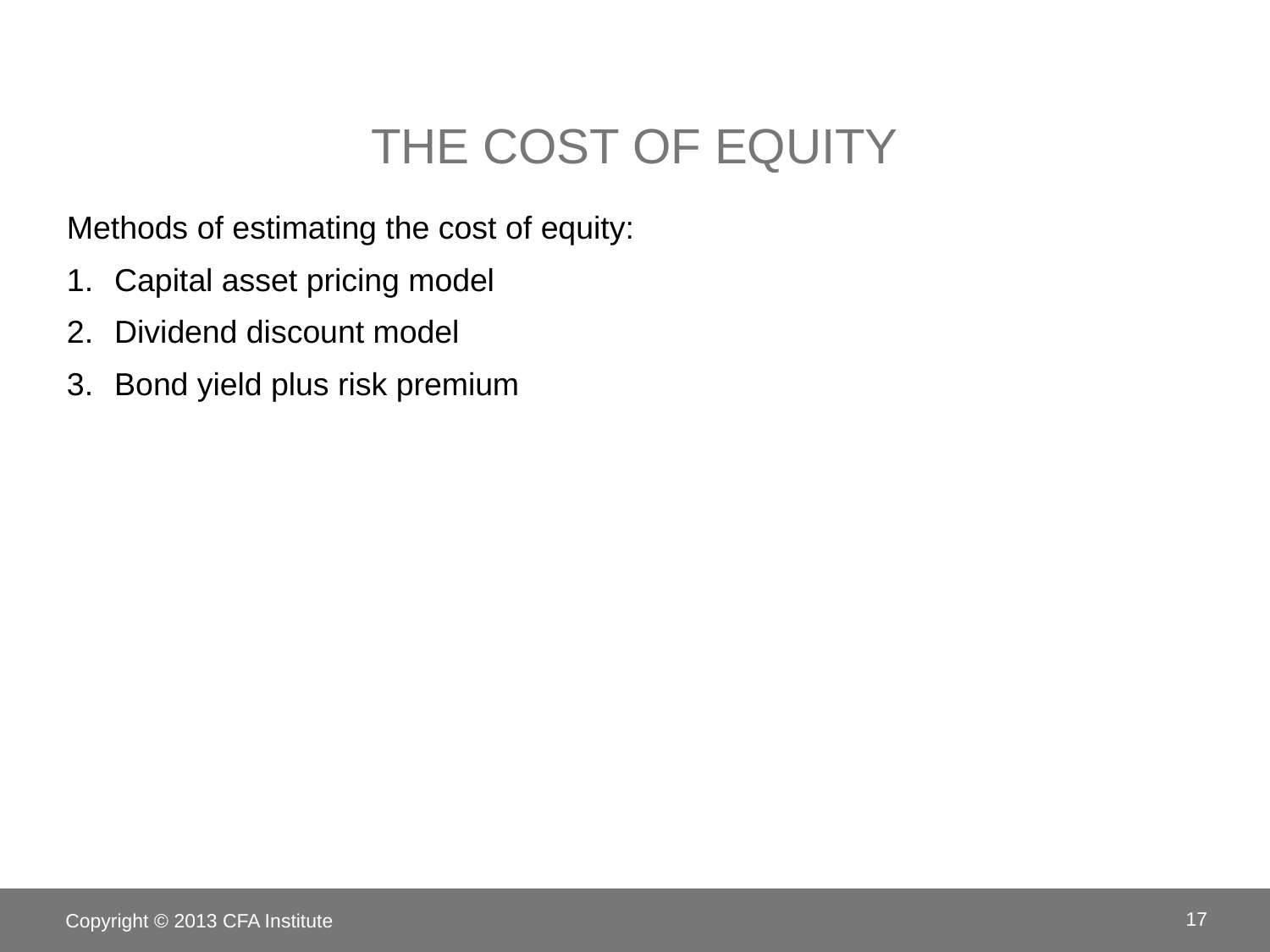

# The Cost of Equity
Methods of estimating the cost of equity:
Capital asset pricing model
Dividend discount model
Bond yield plus risk premium
Copyright © 2013 CFA Institute
17